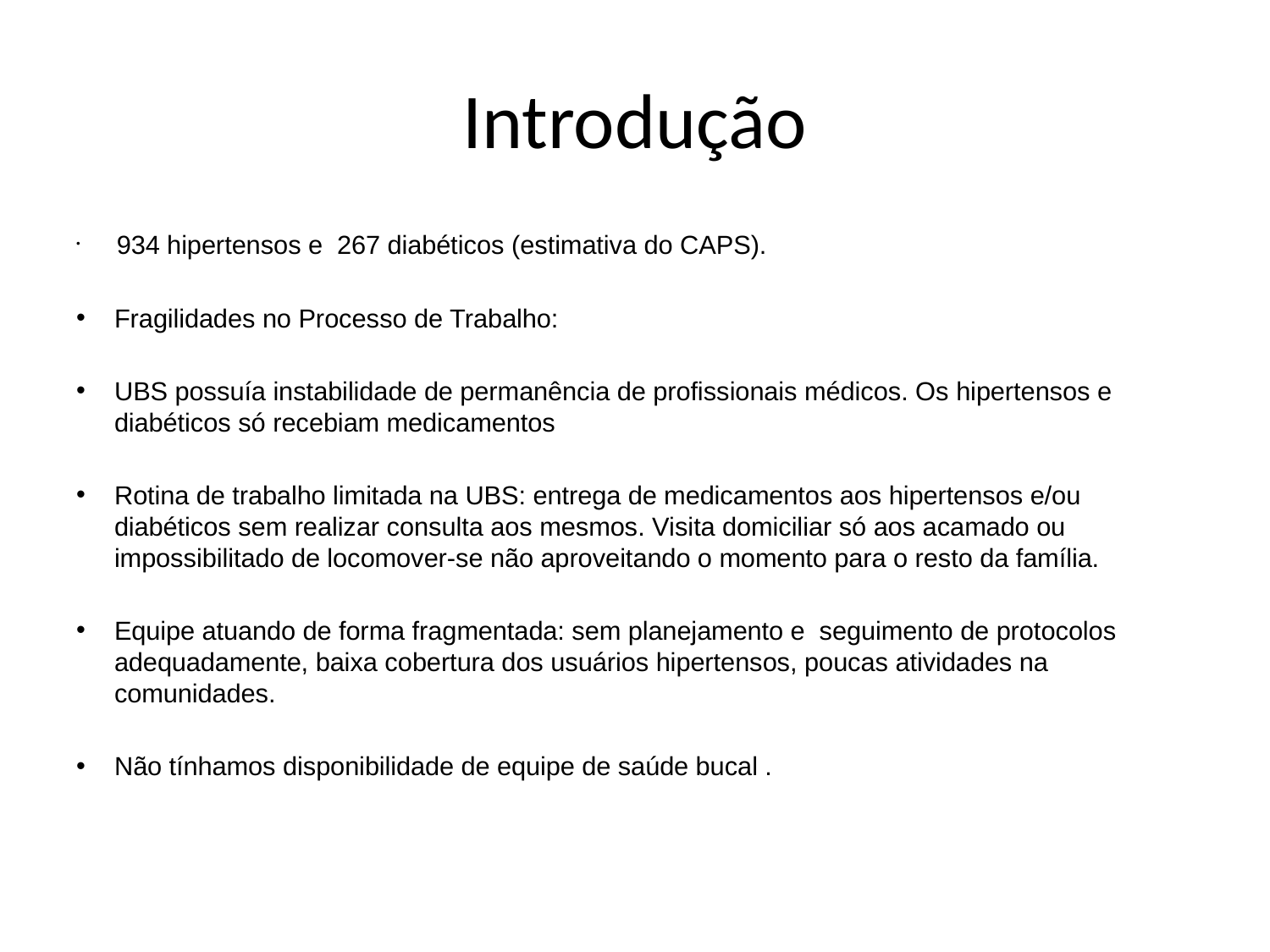

# Introdução
 934 hipertensos e  267 diabéticos (estimativa do CAPS).

Fragilidades no Processo de Trabalho:

UBS possuía instabilidade de permanência de profissionais médicos. Os hipertensos e diabéticos só recebiam medicamentos

Rotina de trabalho limitada na UBS: entrega de medicamentos aos hipertensos e/ou diabéticos sem realizar consulta aos mesmos. Visita domiciliar só aos acamado ou impossibilitado de locomover-se não aproveitando o momento para o resto da família.

Equipe atuando de forma fragmentada: sem planejamento e  seguimento de protocolos adequadamente, baixa cobertura dos usuários hipertensos, poucas atividades na comunidades.

Não tínhamos disponibilidade de equipe de saúde bucal .